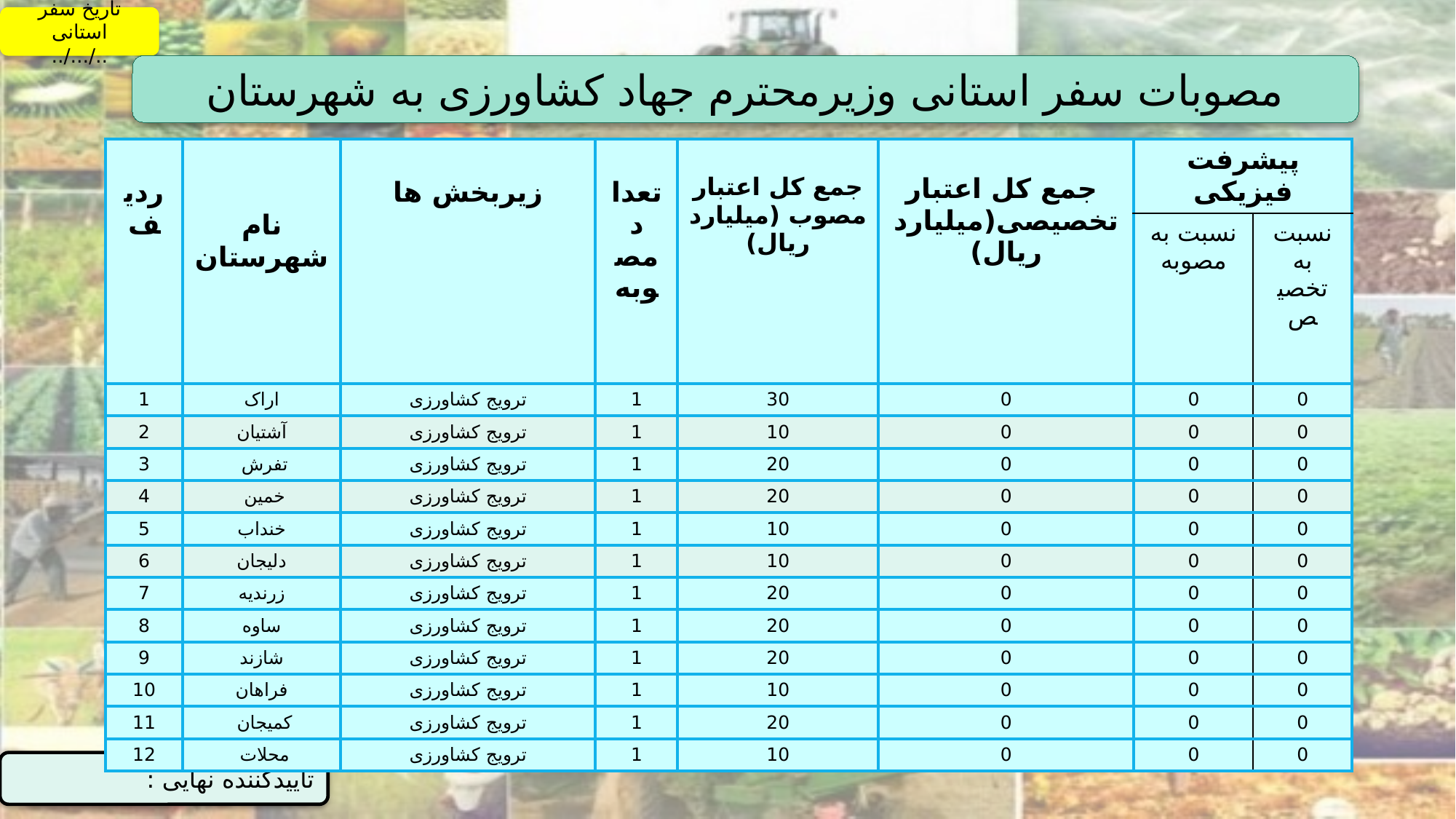

تاریخ سفر استانی
../.../..
مصوبات سفر استانی وزیرمحترم جهاد کشاورزی به شهرستان
| ردیف | نام شهرستان | زیربخش ها | تعداد مصوبه | جمع کل اعتبار مصوب (میلیارد ریال) | جمع کل اعتبار تخصیصی(میلیارد ریال) | پیشرفت فیزیکی |  |
| --- | --- | --- | --- | --- | --- | --- | --- |
|  |  |  |  |  |  | نسبت به مصوبه | نسبت به تخصیص |
| 1 | اراک | ترویج کشاورزی | 1 | 30 | 0 | 0 | 0 |
| 2 | آشتیان | ترویج کشاورزی | 1 | 10 | 0 | 0 | 0 |
| 3 | تفرش | ترویج کشاورزی | 1 | 20 | 0 | 0 | 0 |
| 4 | خمین | ترویج کشاورزی | 1 | 20 | 0 | 0 | 0 |
| 5 | خنداب | ترویج کشاورزی | 1 | 10 | 0 | 0 | 0 |
| 6 | دلیجان | ترویج کشاورزی | 1 | 10 | 0 | 0 | 0 |
| 7 | زرندیه | ترویج کشاورزی | 1 | 20 | 0 | 0 | 0 |
| 8 | ساوه | ترویج کشاورزی | 1 | 20 | 0 | 0 | 0 |
| 9 | شازند | ترویج کشاورزی | 1 | 20 | 0 | 0 | 0 |
| 10 | فراهان | ترویج کشاورزی | 1 | 10 | 0 | 0 | 0 |
| 11 | کمیجان | ترویج کشاورزی | 1 | 20 | 0 | 0 | 0 |
| 12 | محلات | ترویج کشاورزی | 1 | 10 | 0 | 0 | 0 |

تاییدکننده نهایی :